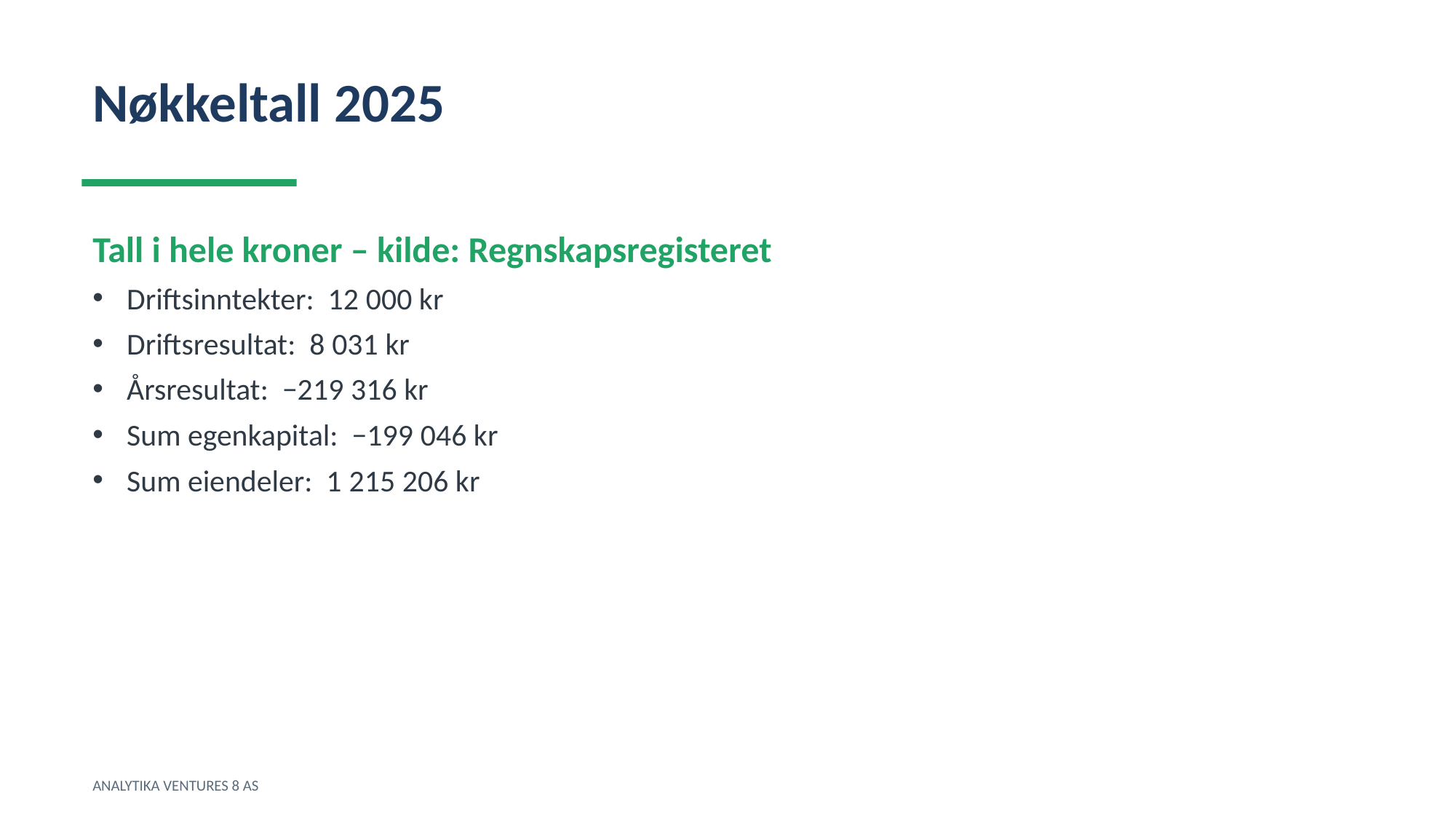

Nøkkeltall 2025

Tall i hele kroner – kilde: Regnskapsregisteret
Driftsinntekter:  12 000 kr
Driftsresultat:  8 031 kr
Årsresultat:  −219 316 kr
Sum egenkapital:  −199 046 kr
Sum eiendeler:  1 215 206 kr
ANALYTIKA VENTURES 8 AS